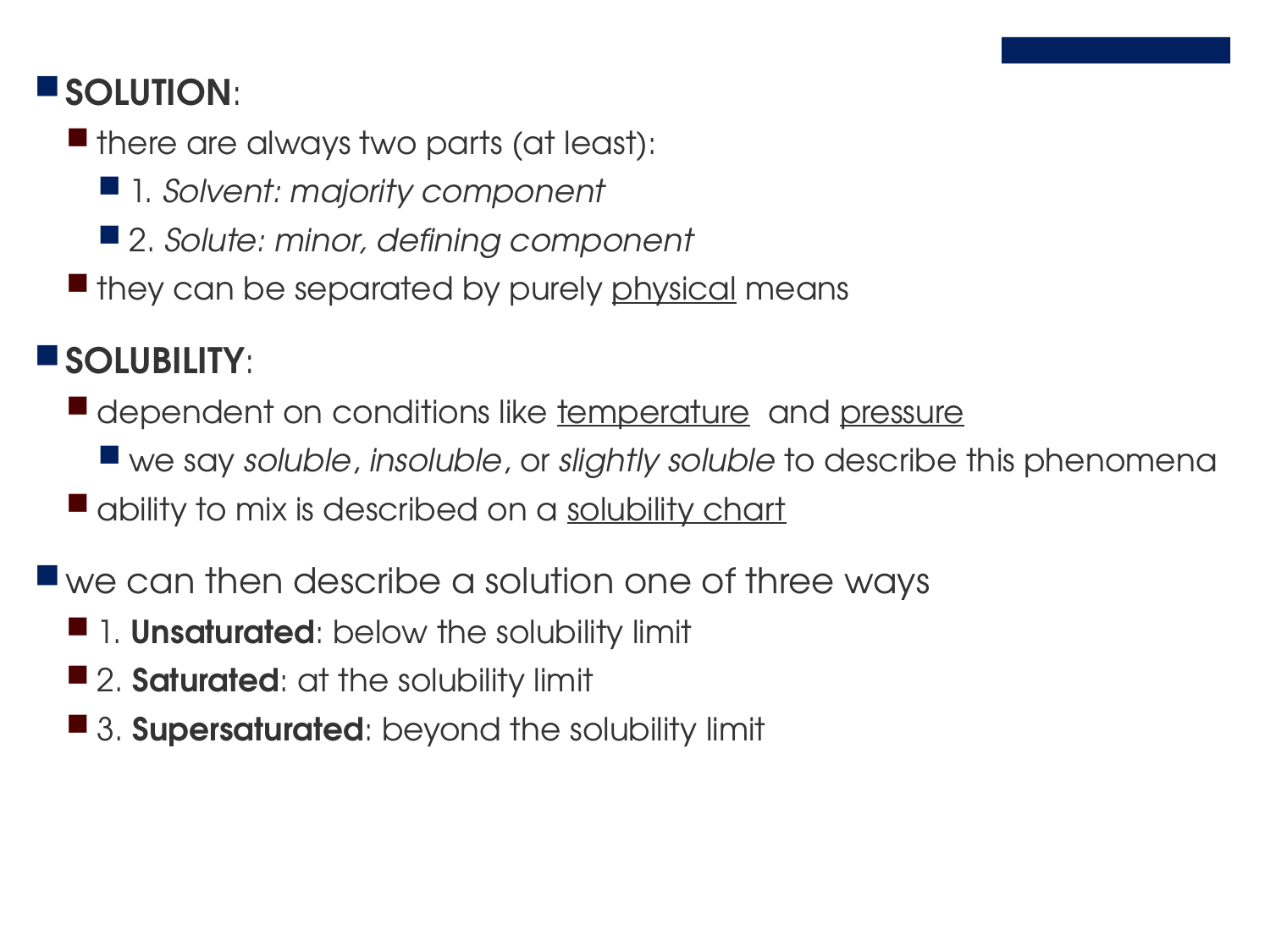

SOLUTION:
there are always two parts (at least):
1. Solvent: majority component
2. Solute: minor, defining component
they can be separated by purely physical means
SOLUBILITY:
dependent on conditions like temperature  and pressure
we say soluble, insoluble, or slightly soluble to describe this phenomena
ability to mix is described on a solubility chart
we can then describe a solution one of three ways
1. Unsaturated: below the solubility limit
2. Saturated: at the solubility limit
3. Supersaturated: beyond the solubility limit